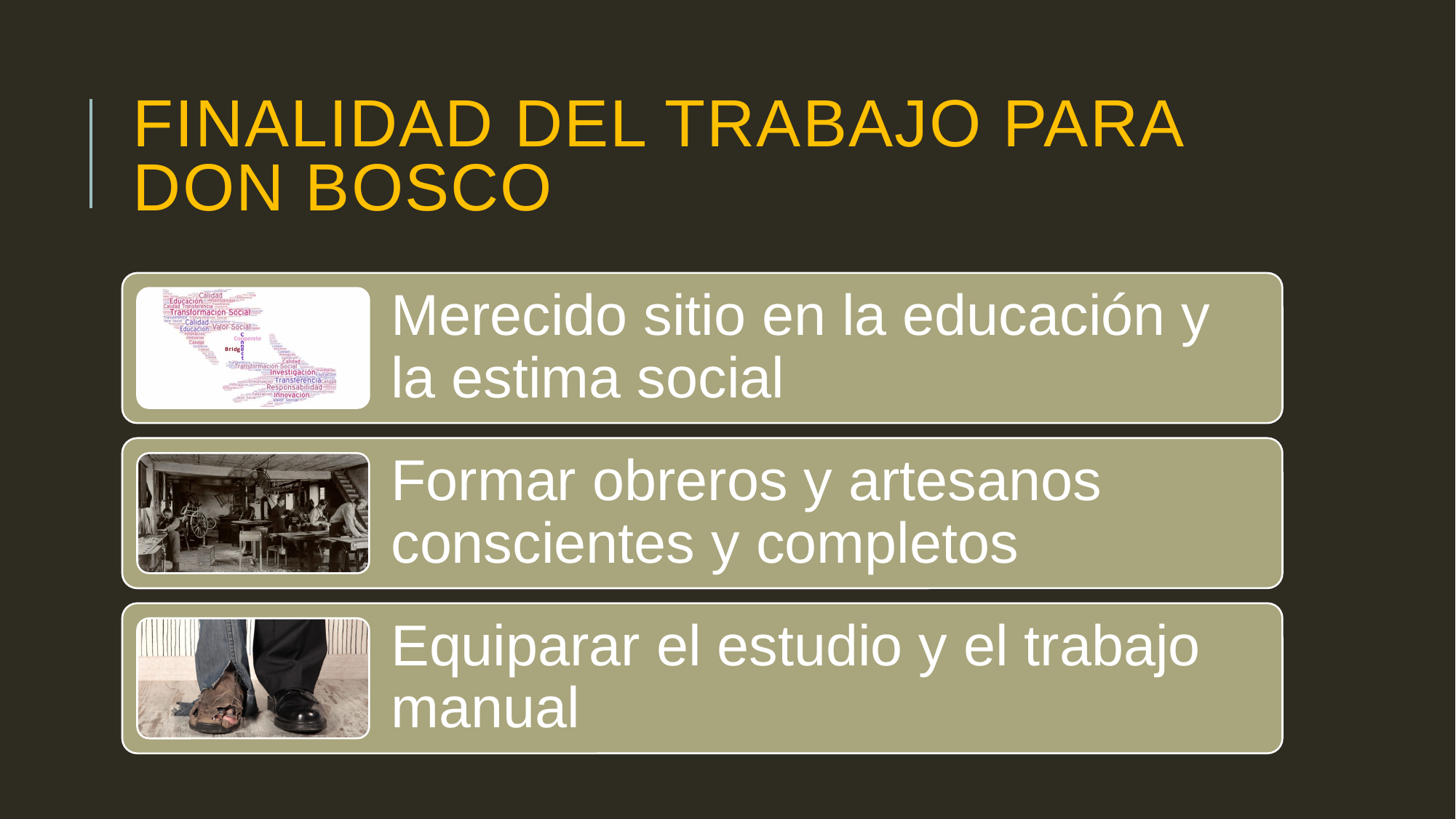

# FINALIDAD DEL TRABAJO PARA DON BOSCO
Merecido sitio en la educación y la estima social
Formar obreros y artesanos conscientes y completos
Equiparar el estudio y el trabajo manual